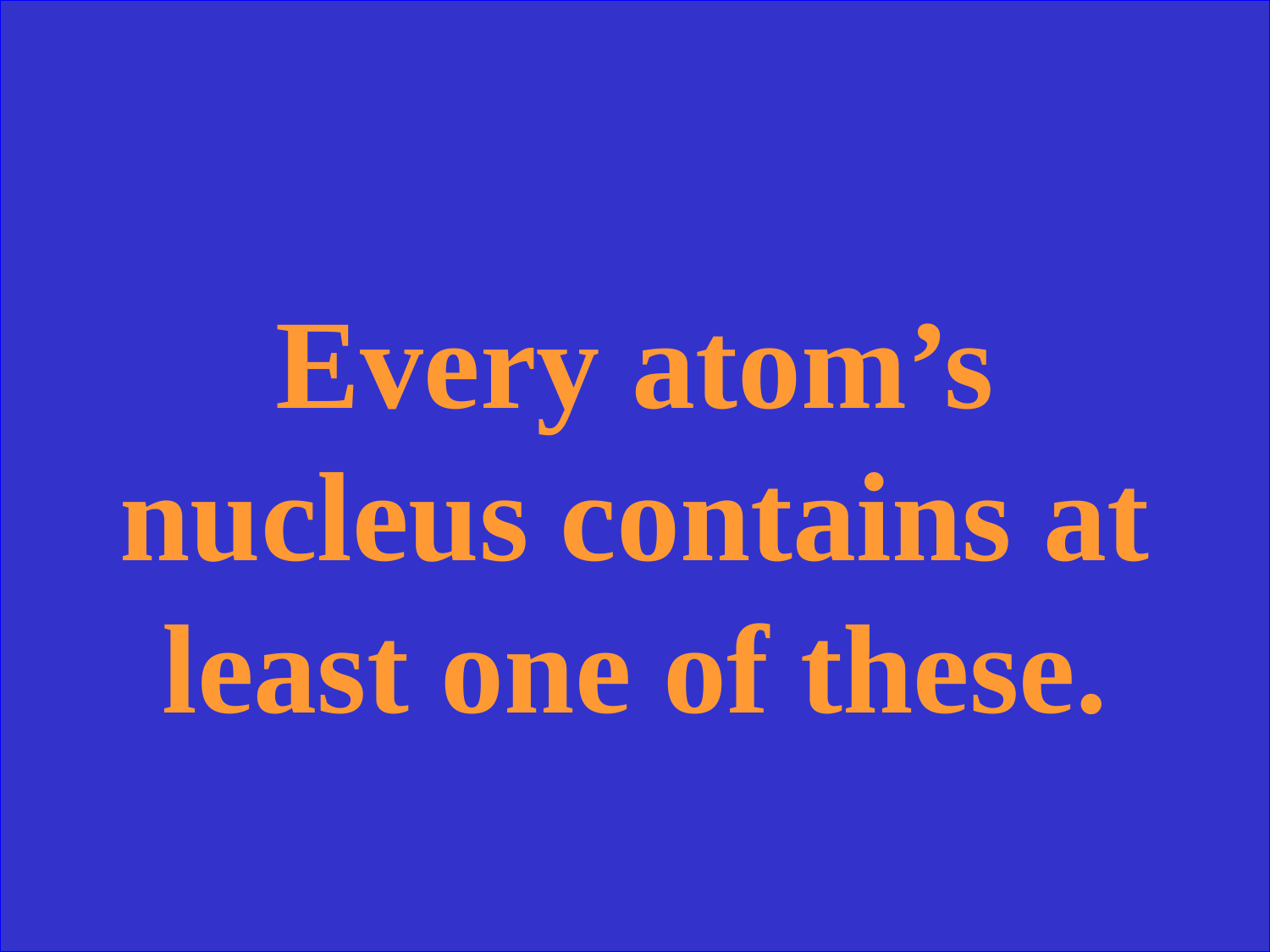

Every atom’s nucleus contains at least one of these.